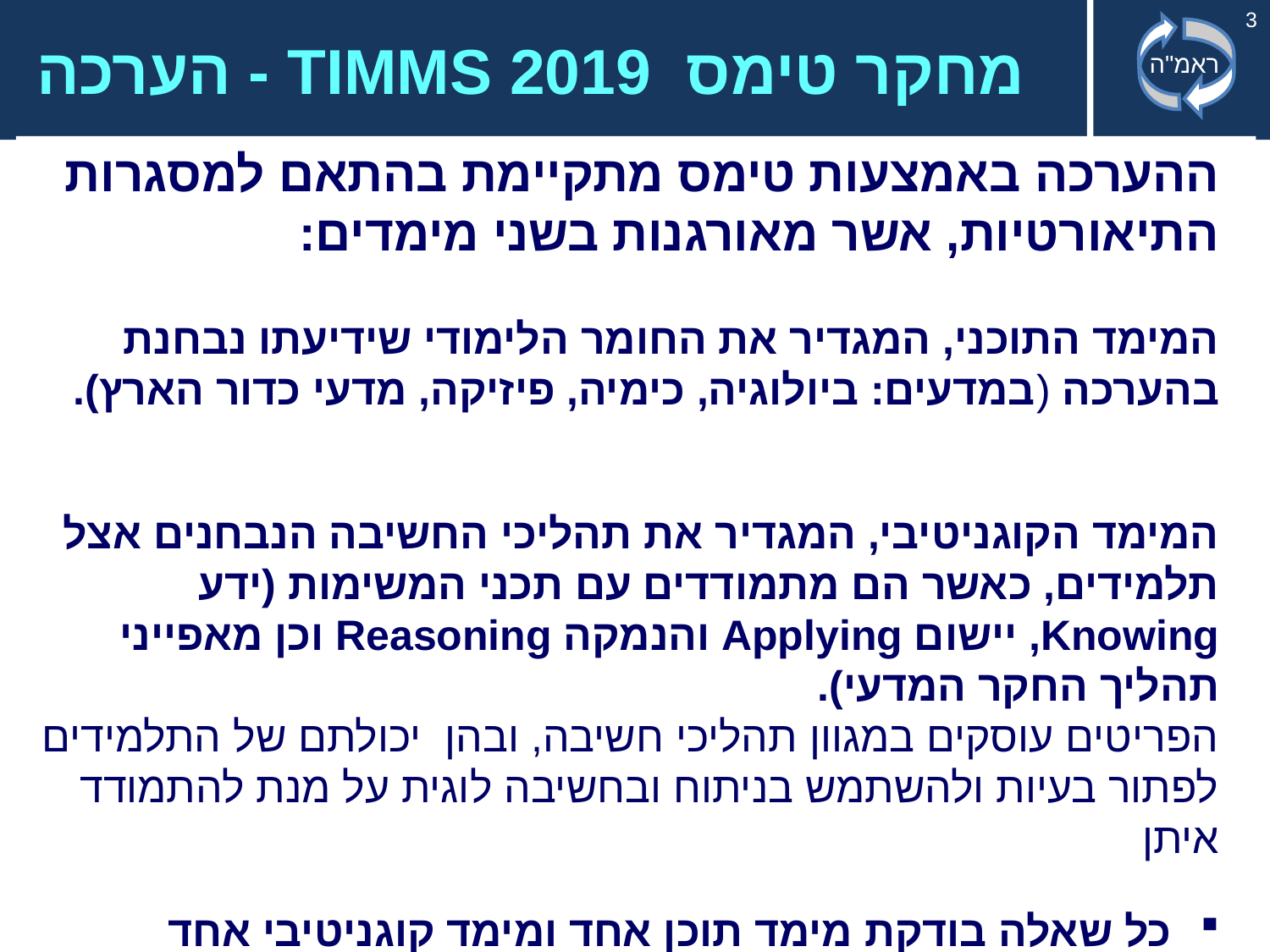

# מחקר טימס  TIMMS 2019 - הערכה
3
ההערכה באמצעות טימס מתקיימת בהתאם למסגרות התיאורטיות, אשר מאורגנות בשני מימדים:
המימד התוכני, המגדיר את החומר הלימודי שידיעתו נבחנת בהערכה (במדעים: ביולוגיה, כימיה, פיזיקה, מדעי כדור הארץ).
המימד הקוגניטיבי, המגדיר את תהליכי החשיבה הנבחנים אצל תלמידים, כאשר הם מתמודדים עם תכני המשימות (ידע Knowing, יישום Applying והנמקה Reasoning וכן מאפייני תהליך החקר המדעי).
הפריטים עוסקים במגוון תהליכי חשיבה, ובהן  יכולתם של התלמידים לפתור בעיות ולהשתמש בניתוח ובחשיבה לוגית על מנת להתמודד איתן
כל שאלה בודקת מימד תוכן אחד ומימד קוגניטיבי אחד